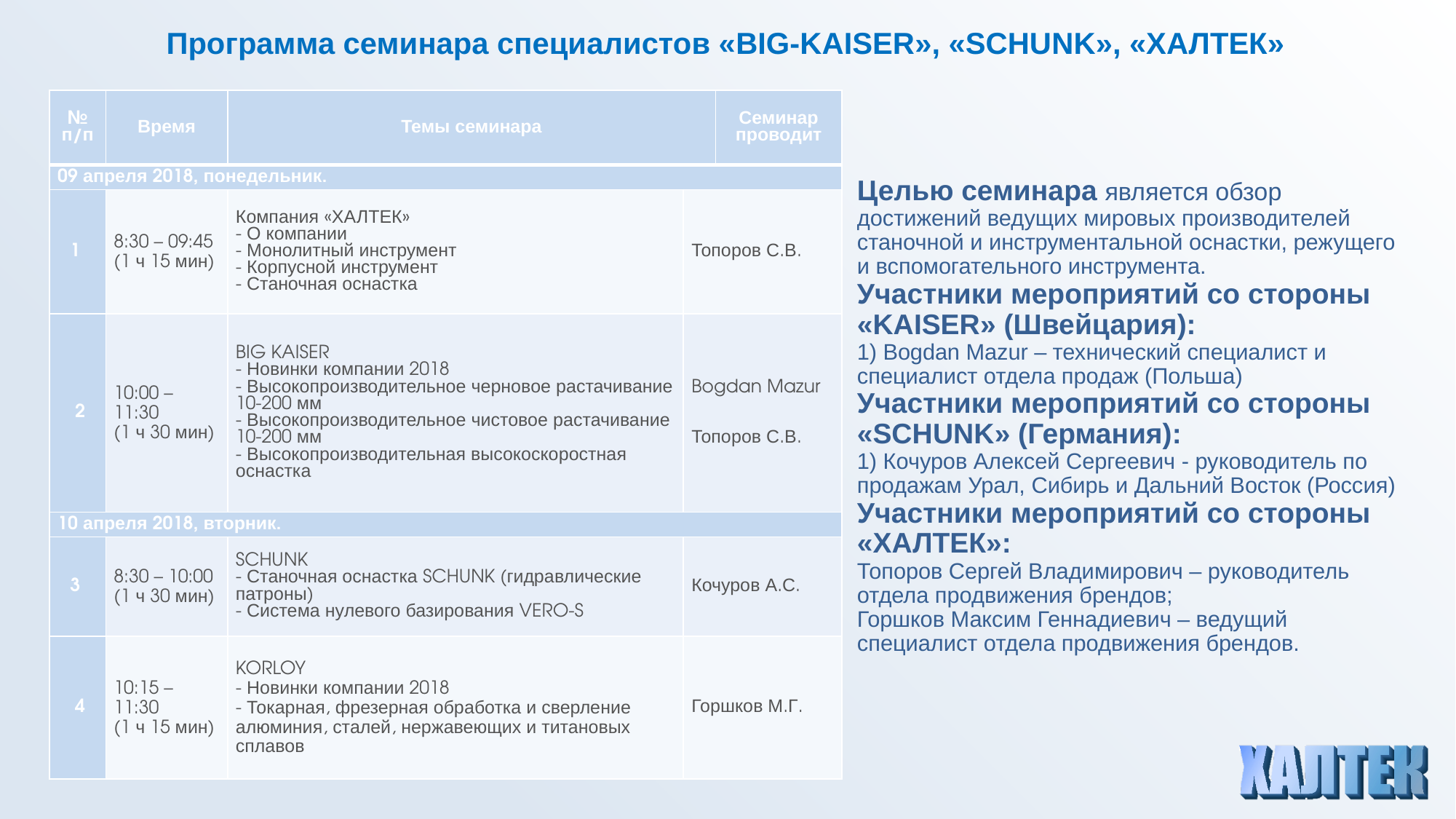

Программа семинара специалистов «BIG-KAISER», «SCHUNK», «ХАЛТЕК»
| № п/п | Время | Темы семинара |  | Семинар проводит |
| --- | --- | --- | --- | --- |
| 09 апреля 2018, понедельник. |  |  |  |  |
| 1 | 8:30 – 09:45 (1 ч 15 мин) | Компания «ХАЛТЕК» - О компании - Монолитный инструмент - Корпусной инструмент - Станочная оснастка | Топоров С.В. |  |
| 2 | 10:00 – 11:30 (1 ч 30 мин) | BIG KAISER - Новинки компании 2018 - Высокопроизводительное черновое растачивание 10-200 мм - Высокопроизводительное чистовое растачивание 10-200 мм - Высокопроизводительная высокоскоростная оснастка | Bogdan Mazur Топоров С.В. |  |
| 10 апреля 2018, вторник. |  |  |  |  |
| 3 | 8:30 – 10:00 (1 ч 30 мин) | SCHUNK - Станочная оснастка SCHUNK (гидравлические патроны) - Система нулевого базирования VERO-S | Кочуров А.С. |  |
| 4 | 10:15 – 11:30 (1 ч 15 мин) | KORLOY - Новинки компании 2018 - Токарная, фрезерная обработка и сверление алюминия, сталей, нержавеющих и титановых сплавов | Горшков М.Г. |  |

Целью семинара является обзор достижений ведущих мировых производителей станочной и инструментальной оснастки, режущего и вспомогательного инструмента.
Участники мероприятий со стороны «KAISER» (Швейцария):
1) Bogdan Mazur – технический специалист и специалист отдела продаж (Польша)
Участники мероприятий со стороны «SCHUNK» (Германия):
1) Кочуров Алексей Сергеевич - руководитель по продажам Урал, Сибирь и Дальний Восток (Россия)
Участники мероприятий со стороны «ХАЛТЕК»:
Топоров Сергей Владимирович – руководитель отдела продвижения брендов;
Горшков Максим Геннадиевич – ведущий специалист отдела продвижения брендов.